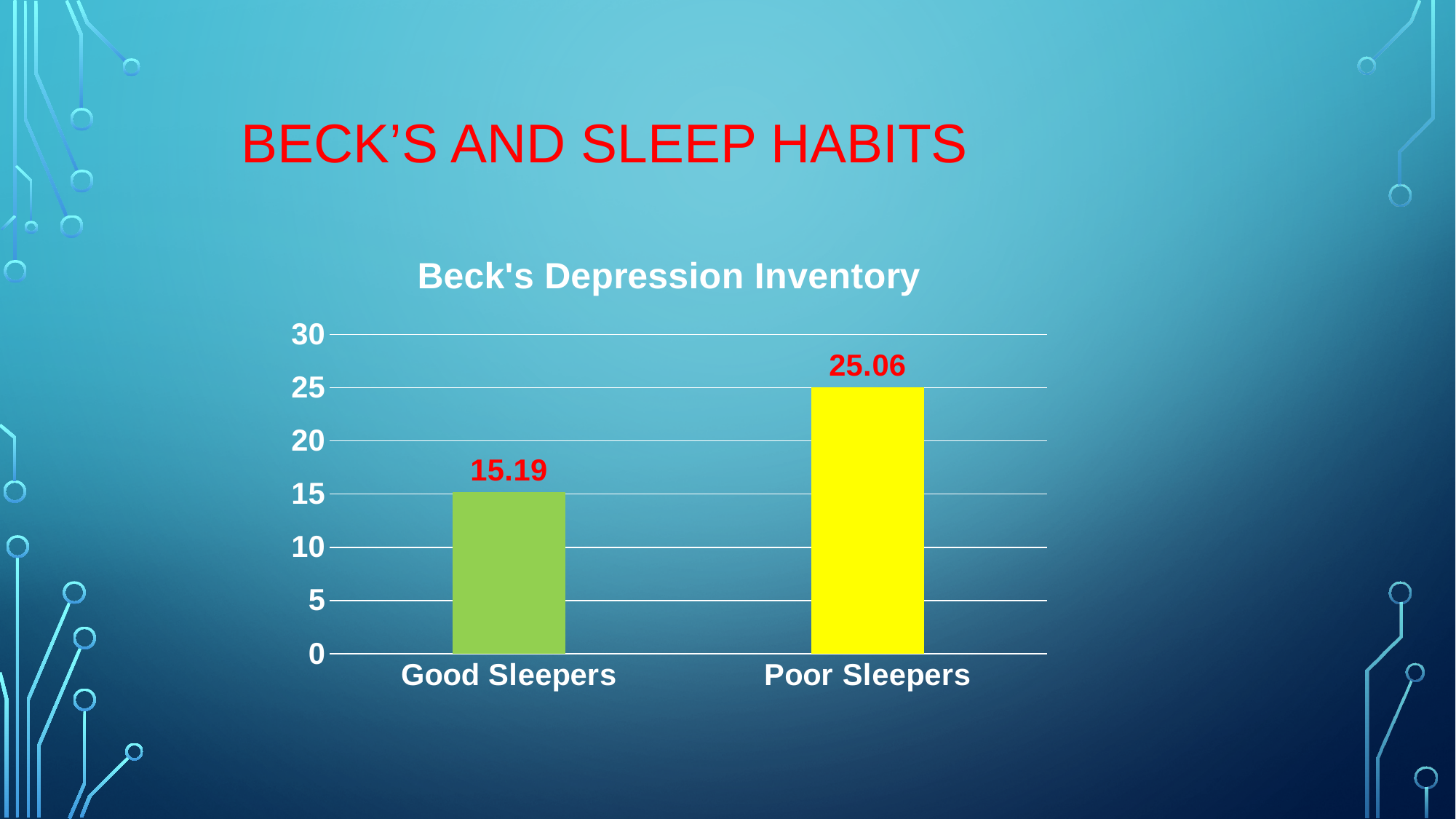

Beck’s and Sleep Habits

### Chart: Beck's Depression Inventory

| Category |  |
|---|---|
| Good Sleepers | 15.19 |
| Poor Sleepers | 25.06 |